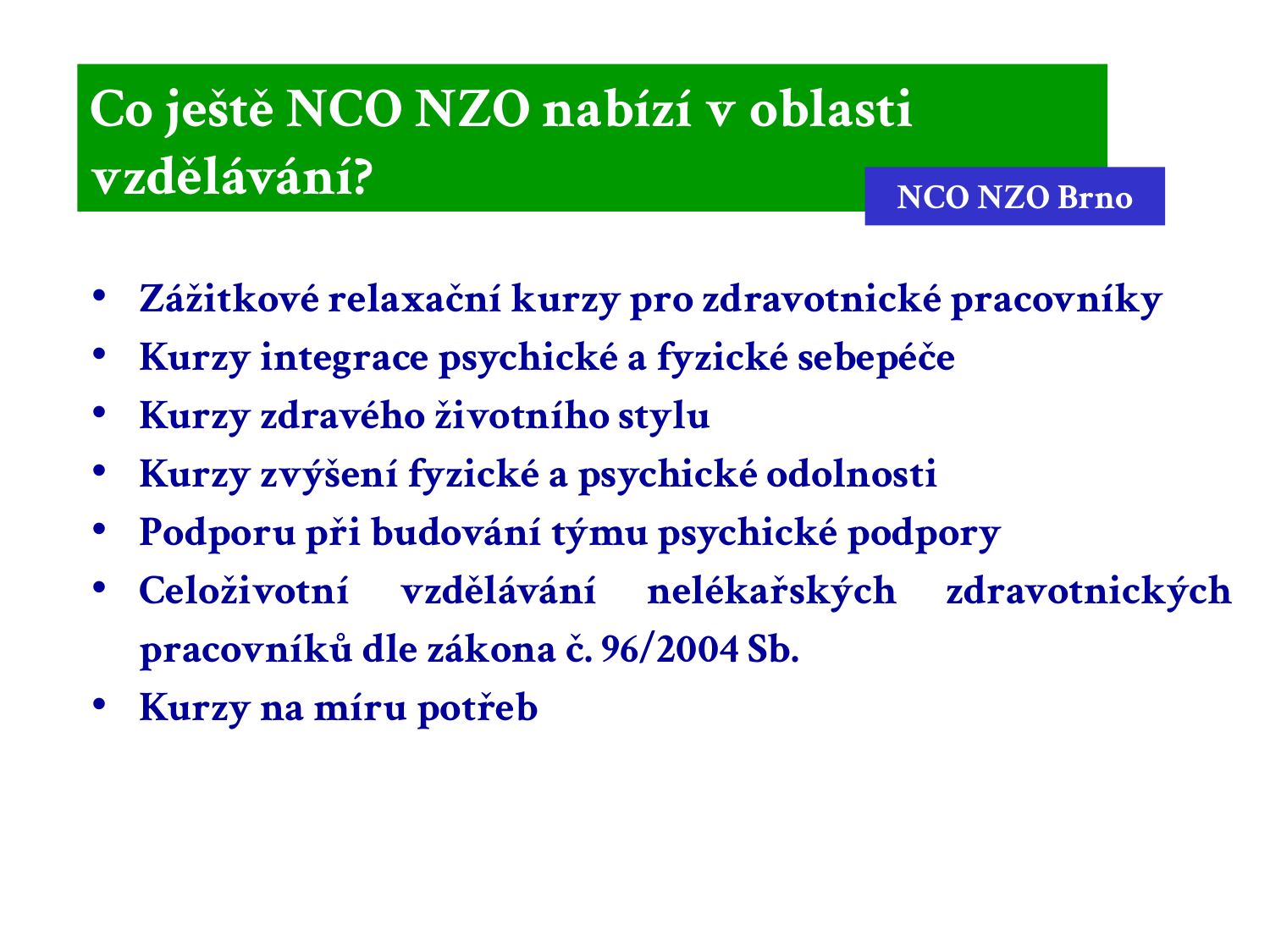

# Co ještě NCO NZO nabízí v oblasti vzdělávání?
NCO NZO Brno

Zážitkové relaxační kurzy pro zdravotnické pracovníky
Kurzy integrace psychické a fyzické sebepéče
Kurzy zdravého životního stylu
Kurzy zvýšení fyzické a psychické odolnosti
Podporu při budování týmu psychické podpory
Celoživotní vzdělávání nelékařských zdravotnických pracovníků dle zákona č. 96/2004 Sb.
Kurzy na míru potřeb